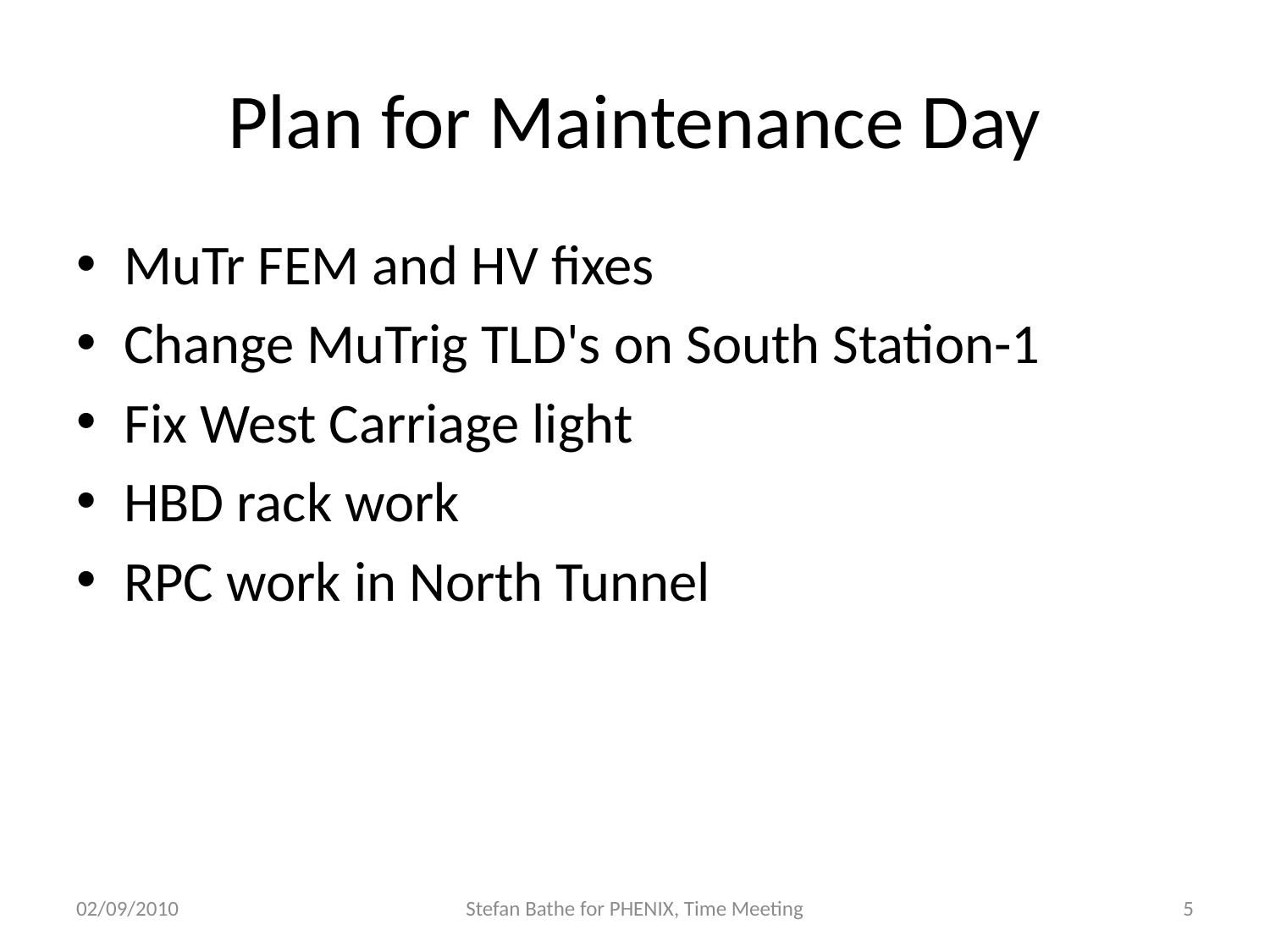

# Plan for Maintenance Day
MuTr FEM and HV fixes
Change MuTrig TLD's on South Station-1
Fix West Carriage light
HBD rack work
RPC work in North Tunnel
02/09/2010
Stefan Bathe for PHENIX, Time Meeting
5